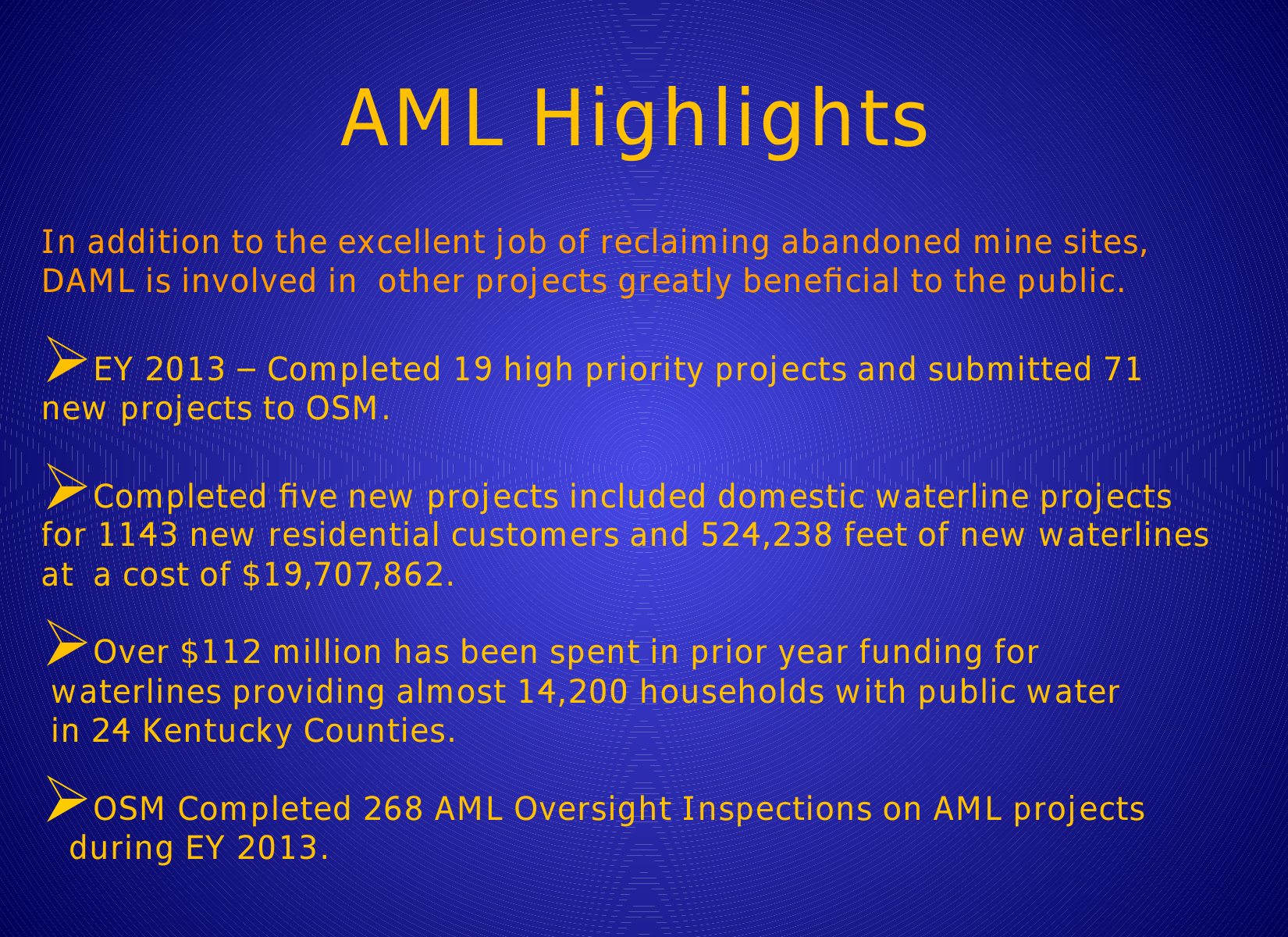

# AML Highlights
In addition to the excellent job of reclaiming abandoned mine sites, DAML is involved in  other projects greatly beneficial to the public.

EY 2013 – Completed 19 high priority projects and submitted 71
new projects to OSM.

Completed five new projects included domestic waterline projects
for 1143 new residential customers and 524,238 feet of new waterlines at  a cost of $19,707,862.

Over $112 million has been spent in prior year funding for
 waterlines providing almost 14,200 households with public water
 in 24 Kentucky Counties.

OSM Completed 268 AML Oversight Inspections on AML projects during EY 2013.